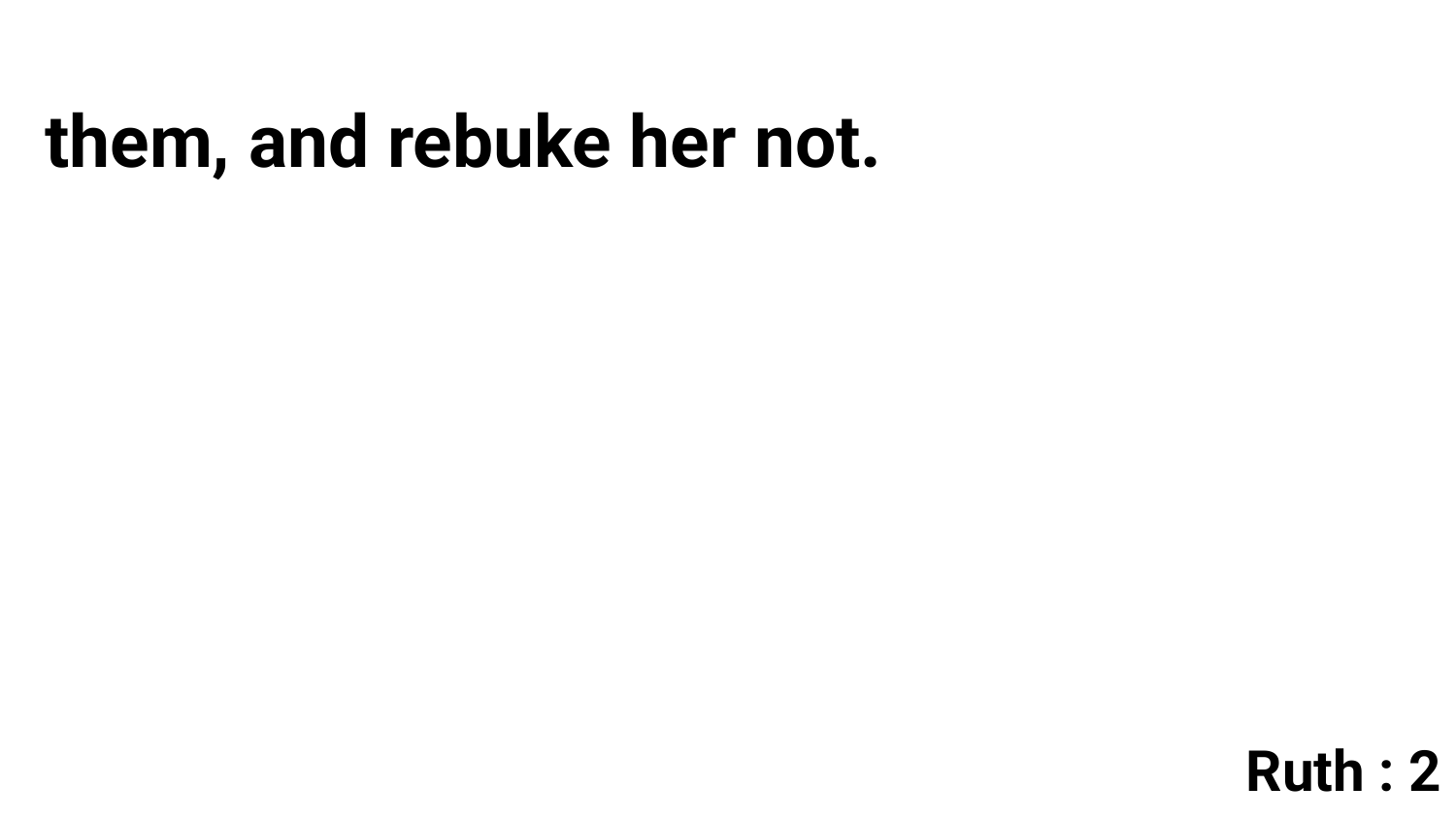

them, and rebuke her not.
Ruth : 2